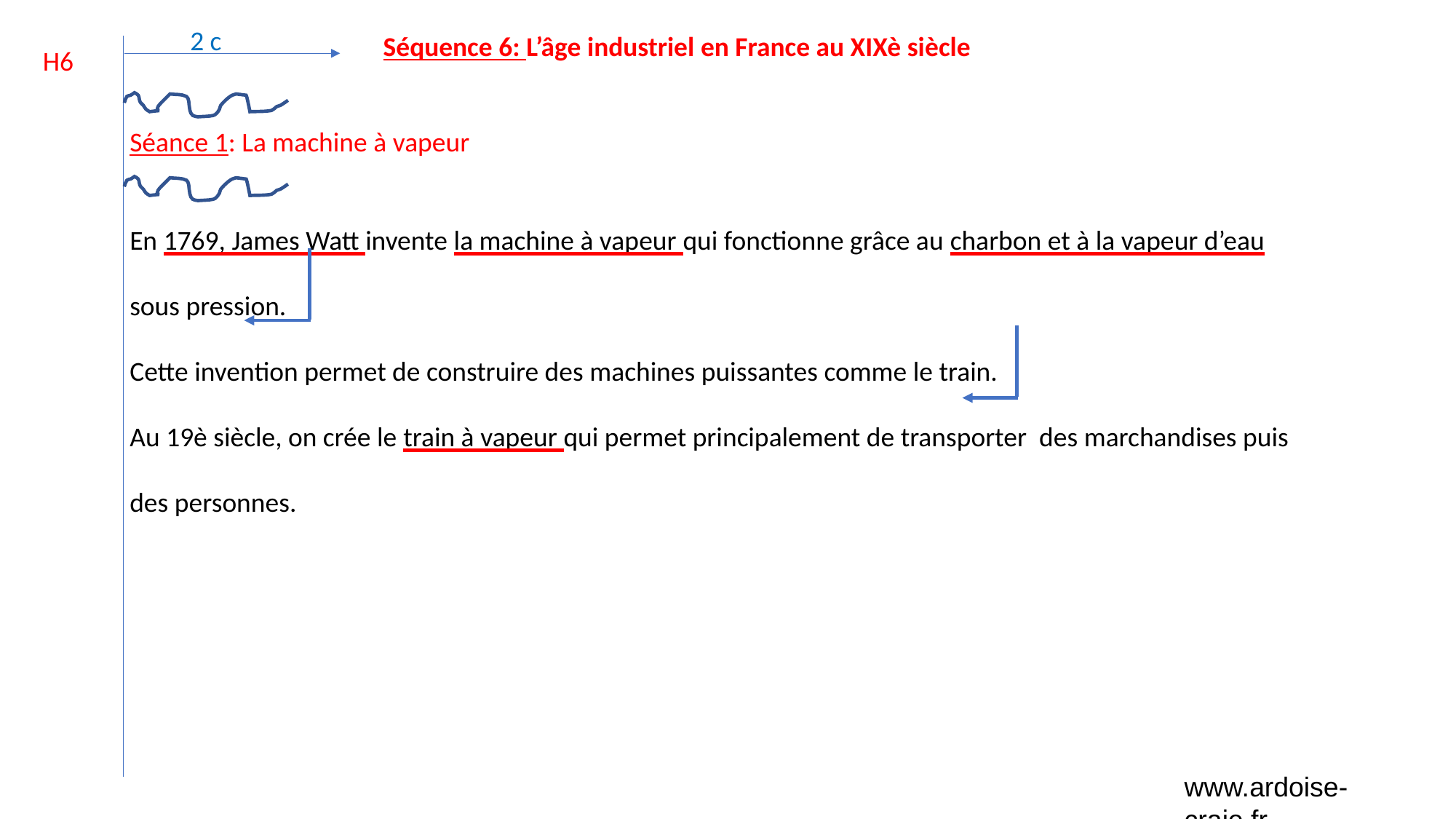

2 c
Séquence 6: L’âge industriel en France au XIXè siècle
H6

Séance 1: La machine à vapeur

En 1769, James Watt invente la machine à vapeur qui fonctionne grâce au charbon et à la vapeur d’eau sous pression.
Cette invention permet de construire des machines puissantes comme le train.
Au 19è siècle, on crée le train à vapeur qui permet principalement de transporter  des marchandises puis des personnes.

www.ardoise-craie.fr